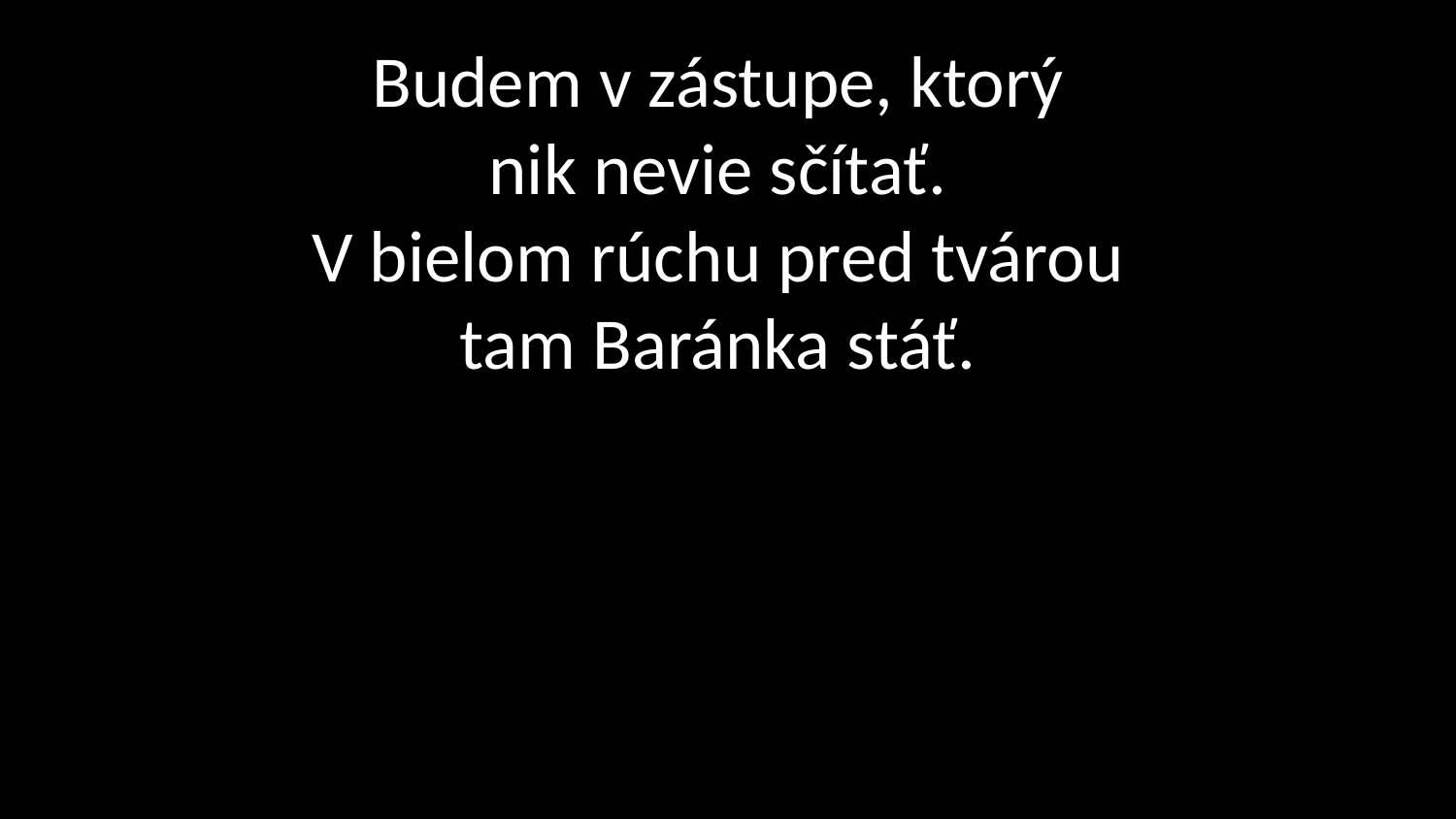

# Budem v zástupe, ktorý nik nevie sčítať. V bielom rúchu pred tvárou tam Baránka stáť.